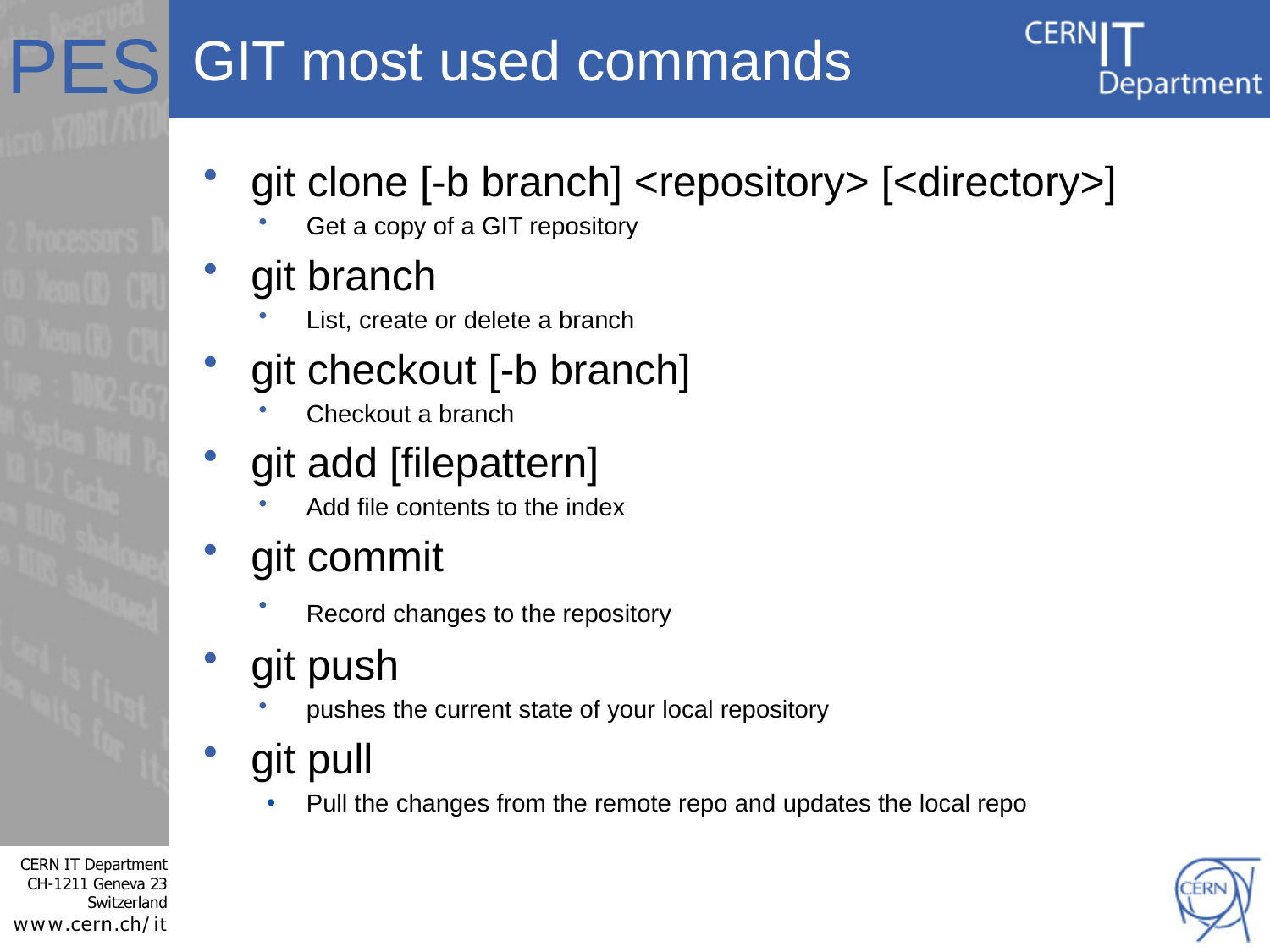

# GIT most used commands
git clone [-b branch] <repository> [<directory>]
Get a copy of a GIT repository
git branch
List, create or delete a branch
git checkout [-b branch]
Checkout a branch
git add [filepattern]
Add file contents to the index
git commit
Record changes to the repository
git push
pushes the current state of your local repository
git pull
Pull the changes from the remote repo and updates the local repo